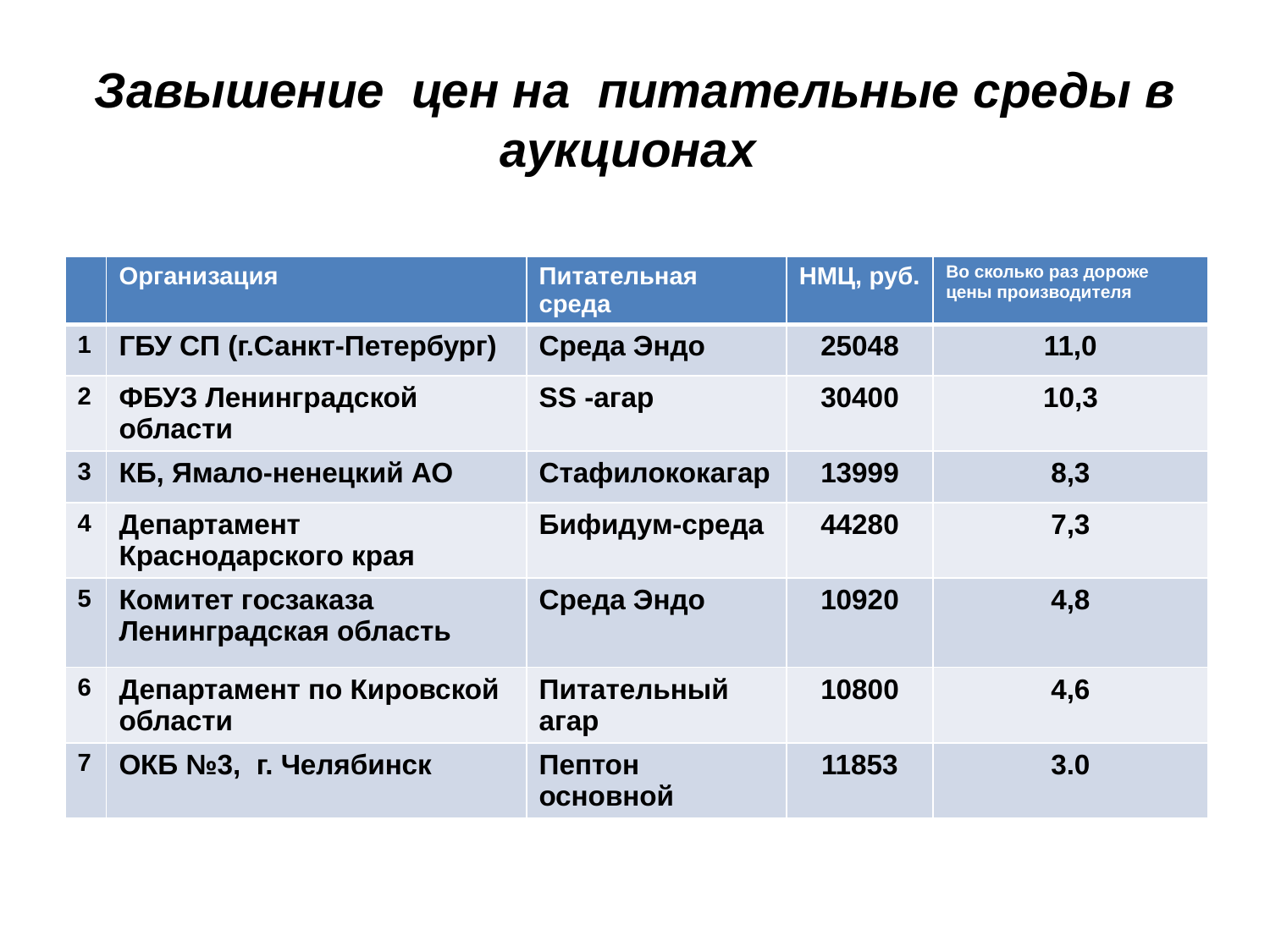

# Завышение  цен на  питательные среды в аукционах
|  | Организация | Питательная среда | НМЦ, руб. | Во сколько раз дороже цены производителя |
| --- | --- | --- | --- | --- |
| 1 | ГБУ СП (г.Санкт-Петербург) | Среда Эндо | 25048 | 11,0 |
| 2 | ФБУЗ Ленинградской области | SS -агар | 30400 | 10,3 |
| 3 | КБ, Ямало-ненецкий АО | Стафилококагар | 13999 | 8,3 |
| 4 | Департамент Краснодарского края | Бифидум-среда | 44280 | 7,3 |
| 5 | Комитет госзаказа Ленинградская область | Среда Эндо | 10920 | 4,8 |
| 6 | Департамент по Кировской области | Питательный агар | 10800 | 4,6 |
| 7 | ОКБ №3, г. Челябинск | Пептон основной | 11853 | 3.0 |